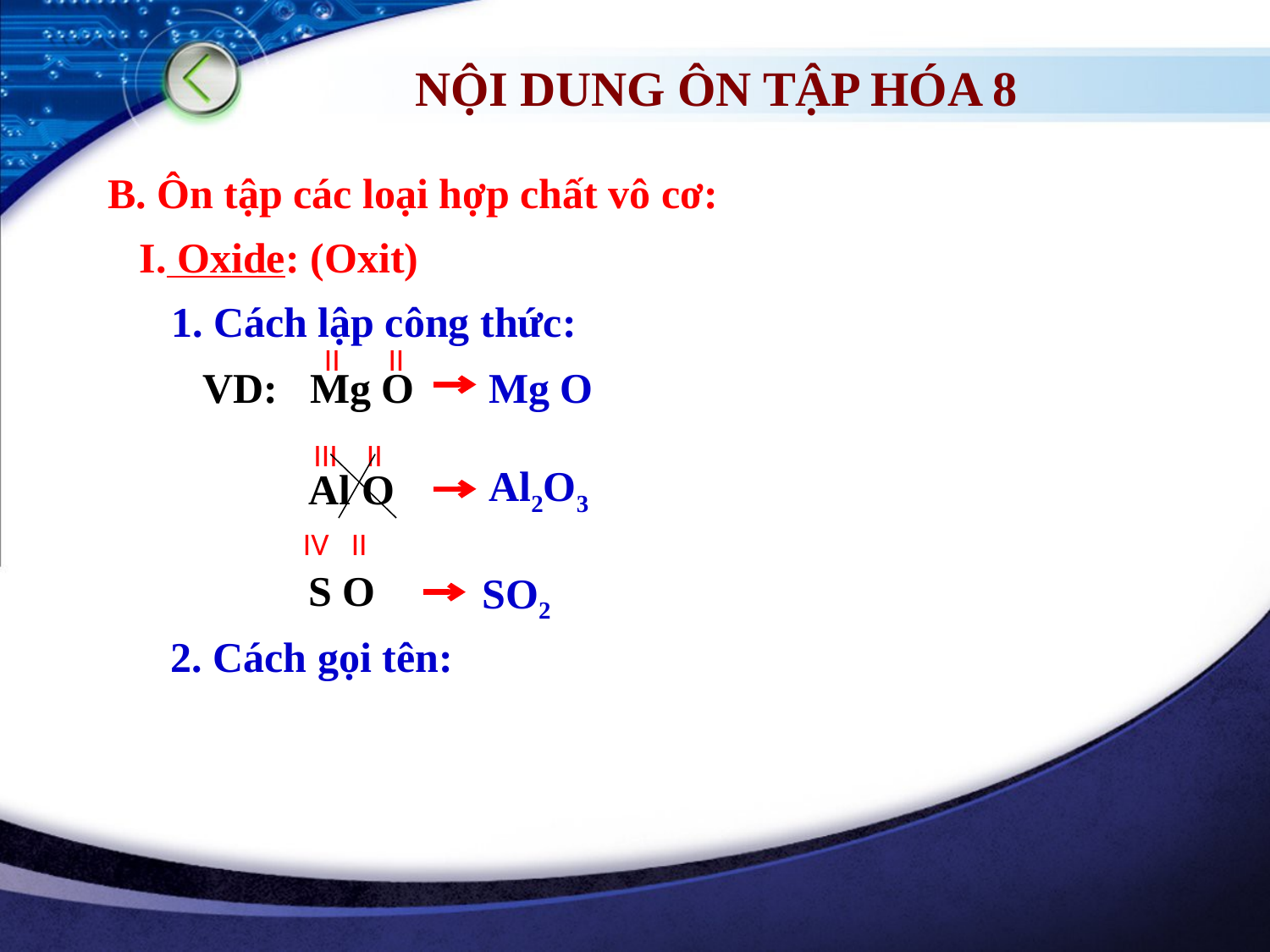

NỘI DUNG ÔN TẬP HÓA 8
B. Ôn tập các loại hợp chất vô cơ:
   I. Oxide: (Oxit)
      1. Cách lập công thức:
II
II
         VD:   Mg O

                   Al O

                   S O
Mg O

      Al2O3
III
II
IV
II
SO2
      2. Cách gọi tên: